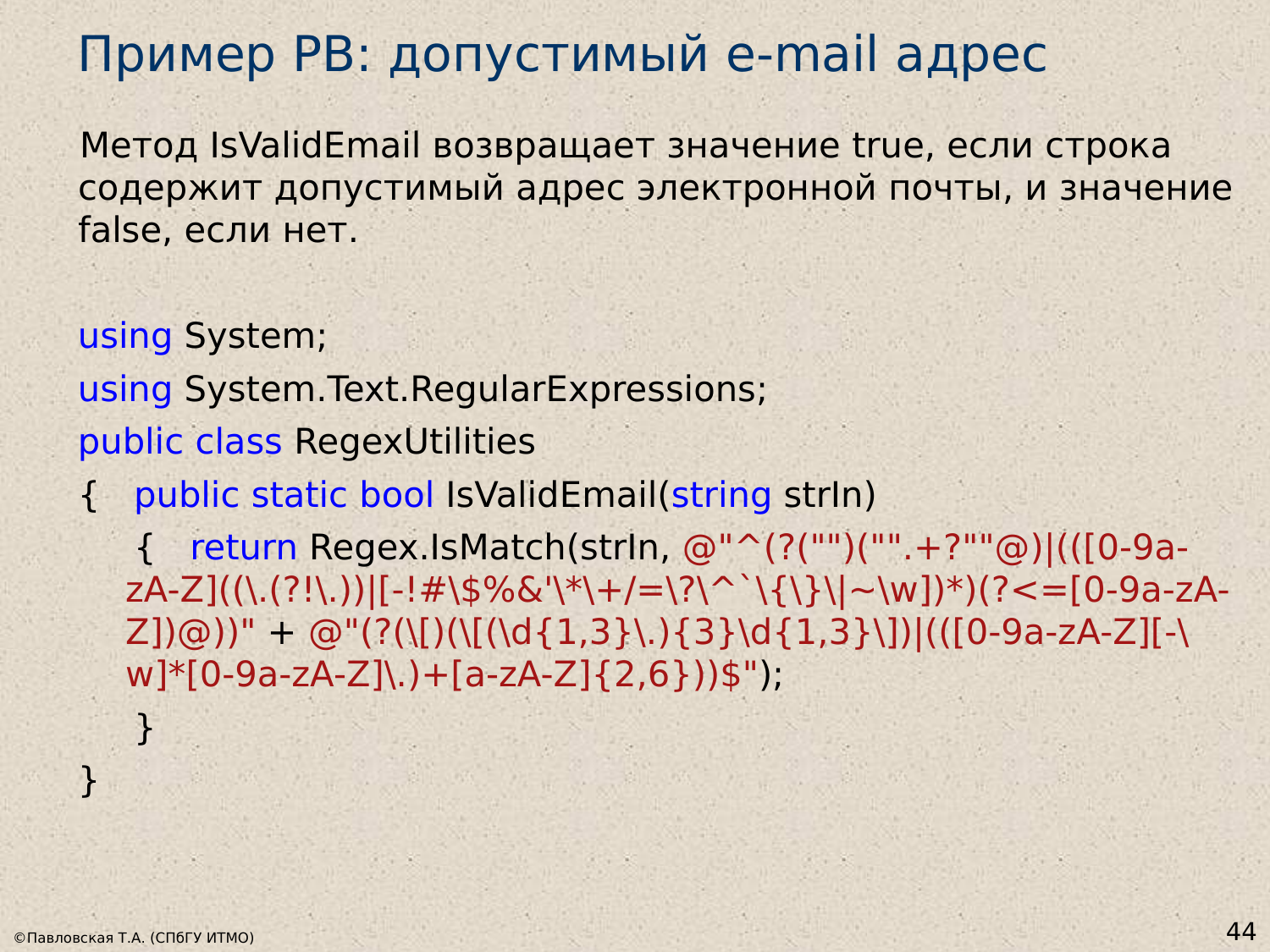

# Пример РВ: допустимый e-mail адрес
Метод IsValidEmail возвращает значение true, если строка содержит допустимый адрес электронной почты, и значение false, если нет.

using System;
using System.Text.RegularExpressions;
public class RegexUtilities
{   public static bool IsValidEmail(string strIn)
     {   return Regex.IsMatch(strIn, @"^(?("")("".+?""@)|(([0-9a-zA-Z]((\.(?!\.))|[-!#\$%&'\*\+/=\?\^`\{\}\|~\w])*)(?<=[0-9a-zA-Z])@))" + @"(?(\[)(\[(\d{1,3}\.){3}\d{1,3}\])|(([0-9a-zA-Z][-\w]*[0-9a-zA-Z]\.)+[a-zA-Z]{2,6}))$");
     }
}
44
©Павловская Т.А. (СПбГУ ИТМО)